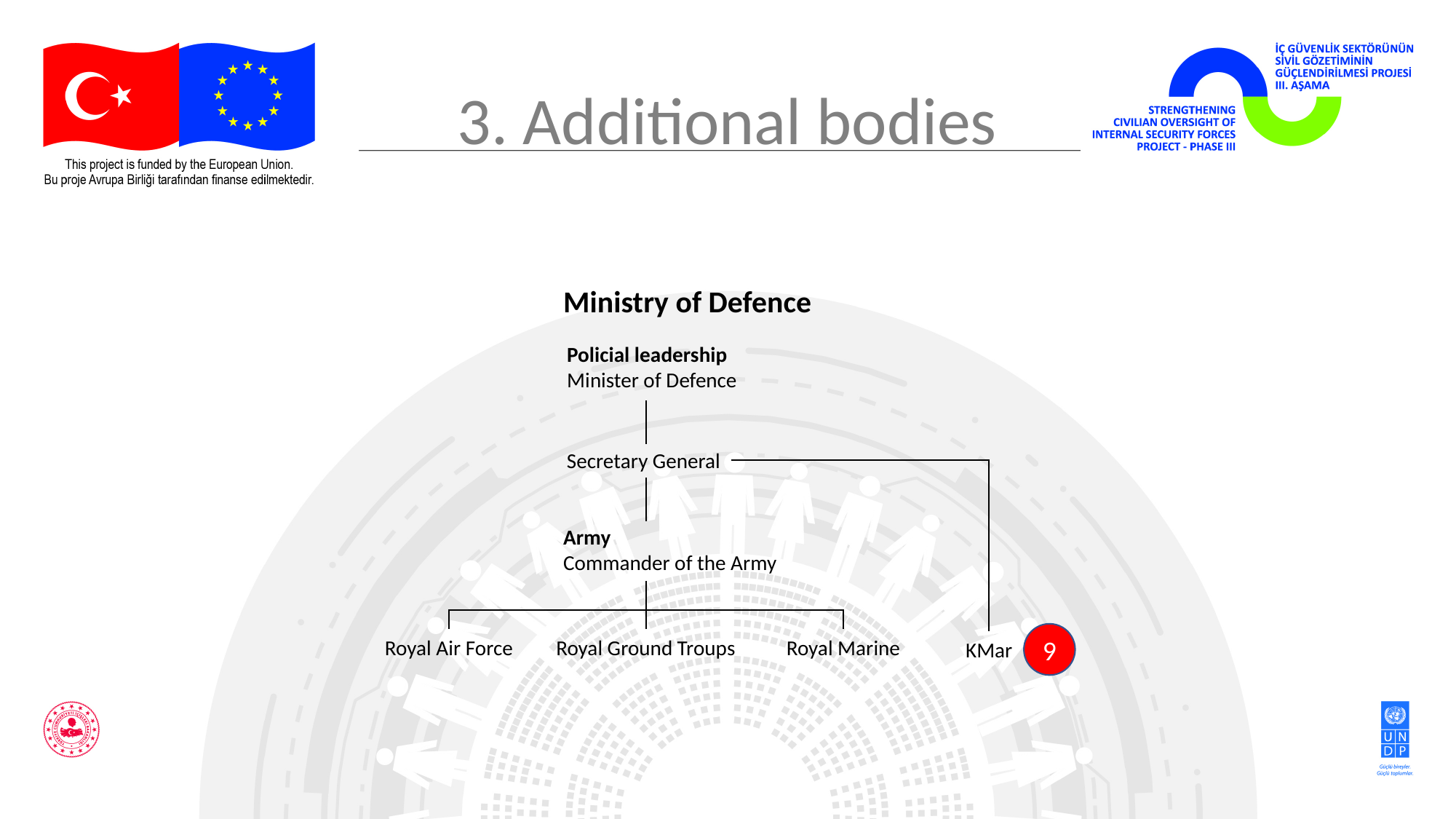

# 3. Additional bodies
Ministry of Defence
Policial leadership
Minister of Defence
Secretary General
KMar
Army
Commander of the Army
Royal Air Force
Royal Ground Troups
Royal Marine
9